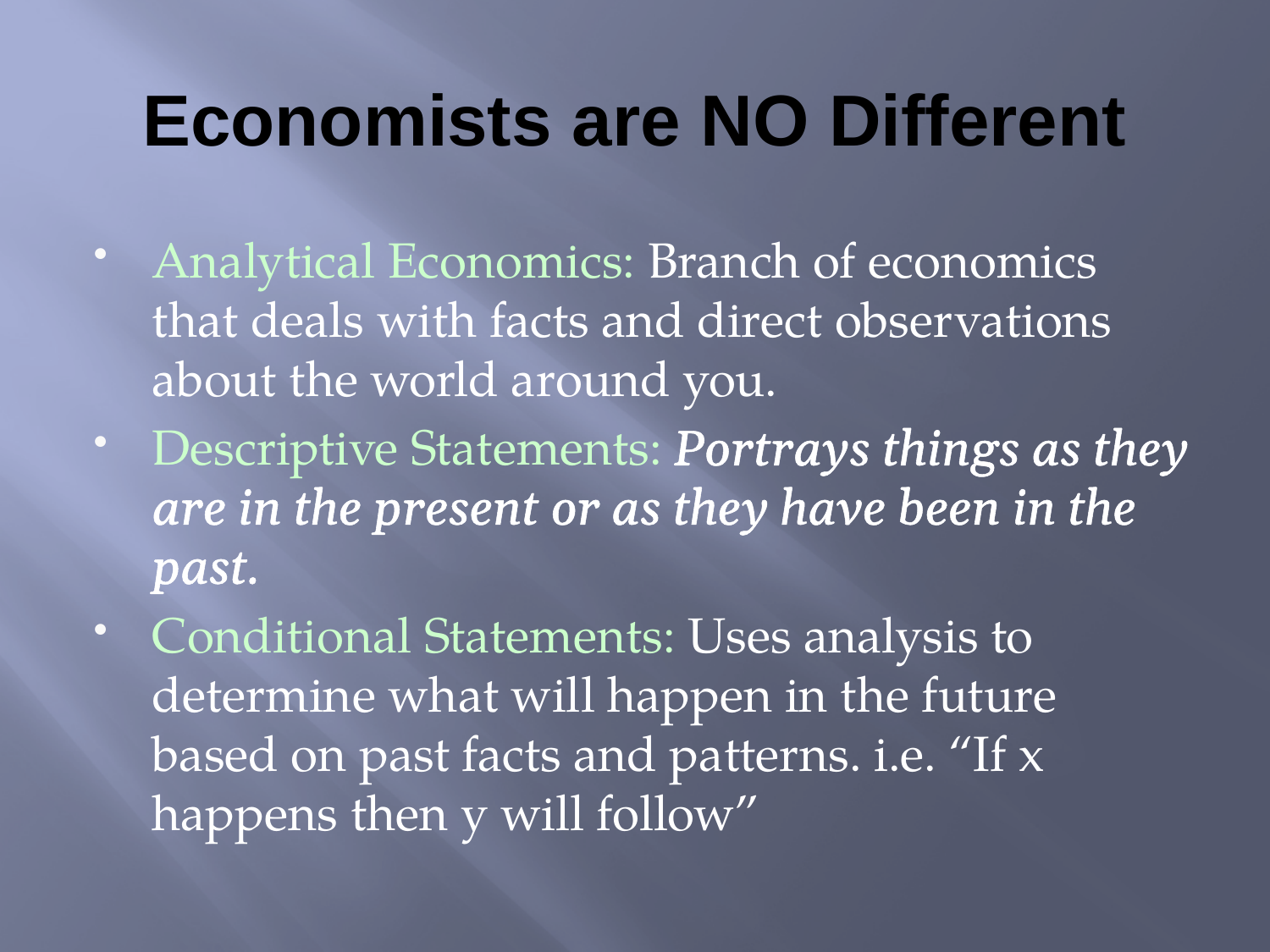

# Economists are NO Different
Analytical Economics: Branch of economics that deals with facts and direct observations about the world around you.
Descriptive Statements: Portrays things as they are in the present or as they have been in the past.
Conditional Statements: Uses analysis to determine what will happen in the future based on past facts and patterns. i.e. “If x happens then y will follow”